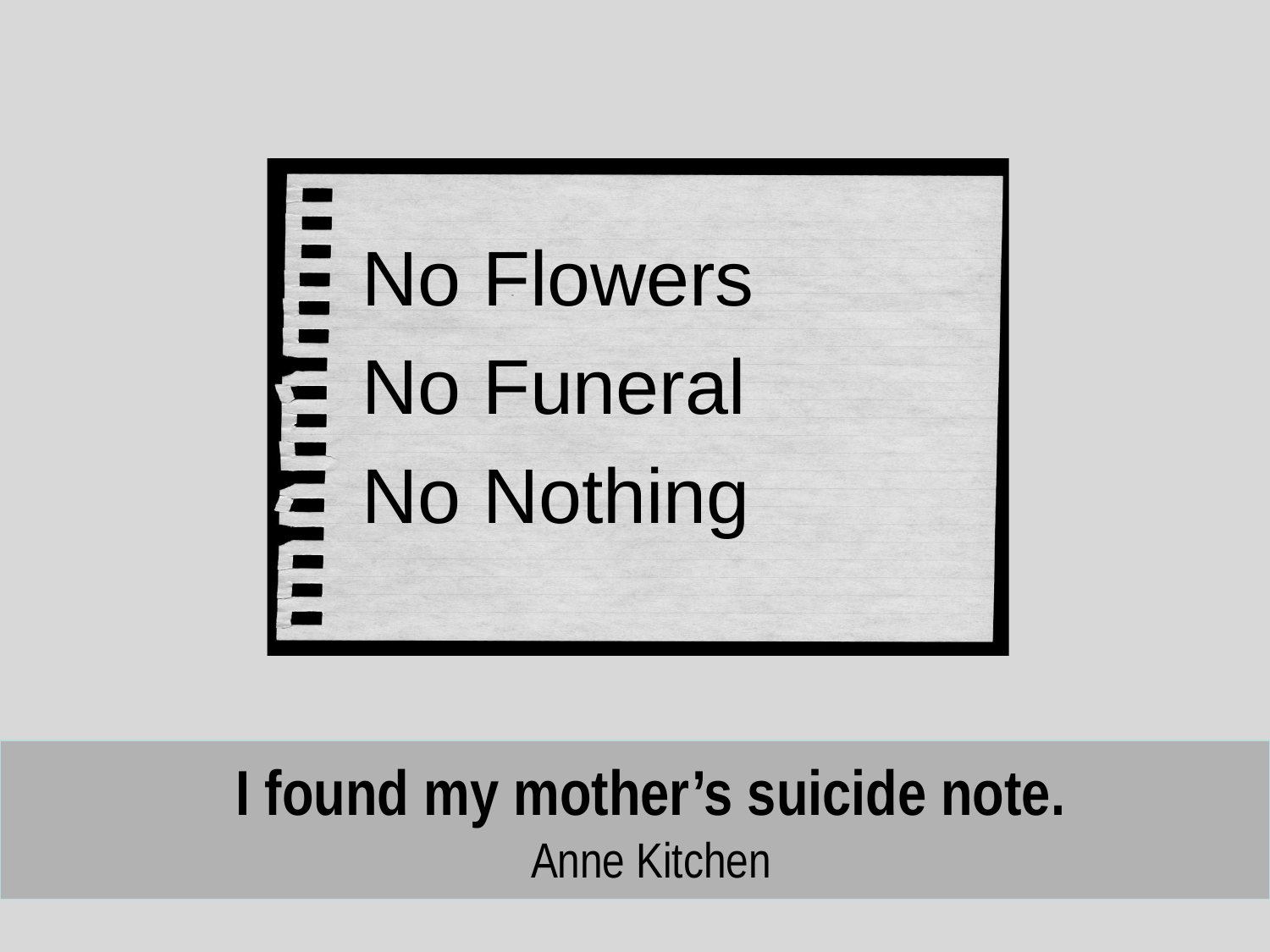

No Flowers
No Funeral
No Nothing

I found my mother’s suicide note.
Anne Kitchen